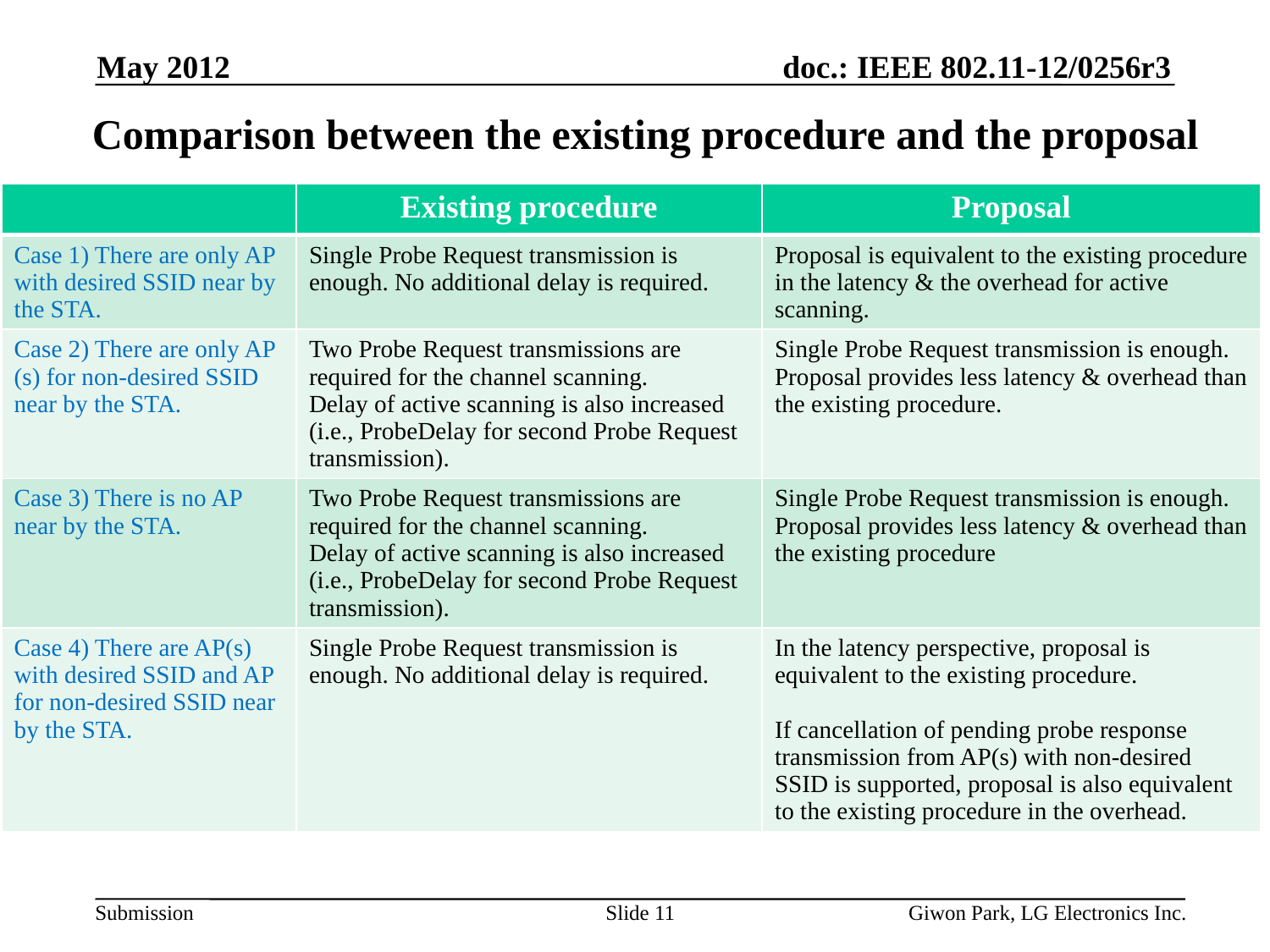

May 2012
# Comparison between the existing procedure and the proposal
|  | Existing procedure | Proposal |
| --- | --- | --- |
| Case 1) There are only AP with desired SSID near by the STA. | Single Probe Request transmission is enough. No additional delay is required. | Proposal is equivalent to the existing procedure in the latency & the overhead for active scanning. |
| Case 2) There are only AP (s) for non-desired SSID near by the STA. | Two Probe Request transmissions are required for the channel scanning. Delay of active scanning is also increased (i.e., ProbeDelay for second Probe Request transmission). | Single Probe Request transmission is enough. Proposal provides less latency & overhead than the existing procedure. |
| Case 3) There is no AP near by the STA. | Two Probe Request transmissions are required for the channel scanning. Delay of active scanning is also increased (i.e., ProbeDelay for second Probe Request transmission). | Single Probe Request transmission is enough. Proposal provides less latency & overhead than the existing procedure |
| Case 4) There are AP(s) with desired SSID and AP for non-desired SSID near by the STA. | Single Probe Request transmission is enough. No additional delay is required. | In the latency perspective, proposal is equivalent to the existing procedure. If cancellation of pending probe response transmission from AP(s) with non-desired SSID is supported, proposal is also equivalent to the existing procedure in the overhead. |
Slide 11
Giwon Park, LG Electronics Inc.